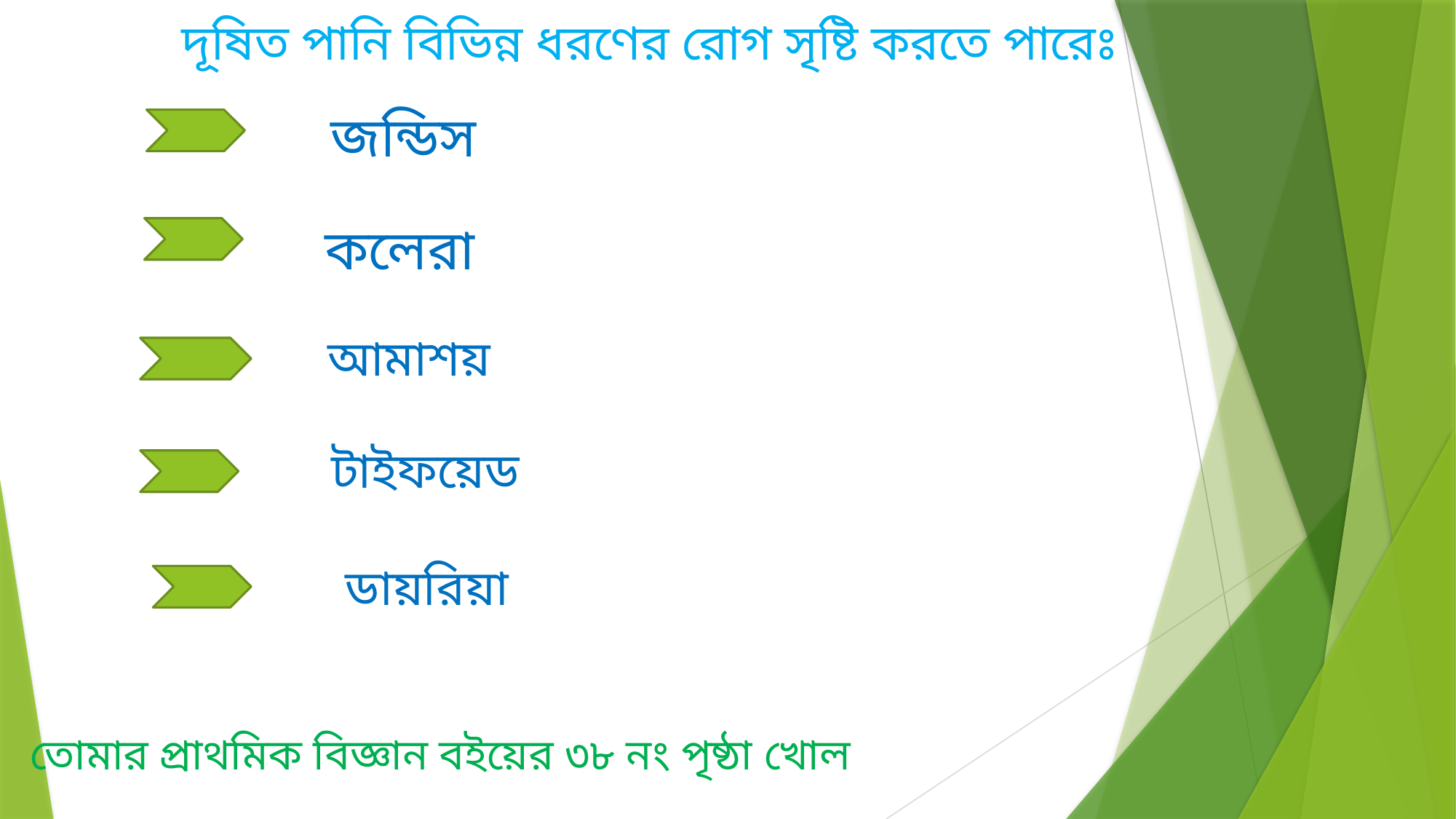

দূষিত পানি বিভিন্ন ধরণের রোগ সৃষ্টি করতে পারেঃ
জন্ডিস

কলেরা

আমাশয়

টাইফয়েড

ডায়রিয়া

তোমার প্রাথমিক বিজ্ঞান বইয়ের ৩৮ নং পৃষ্ঠা খোল